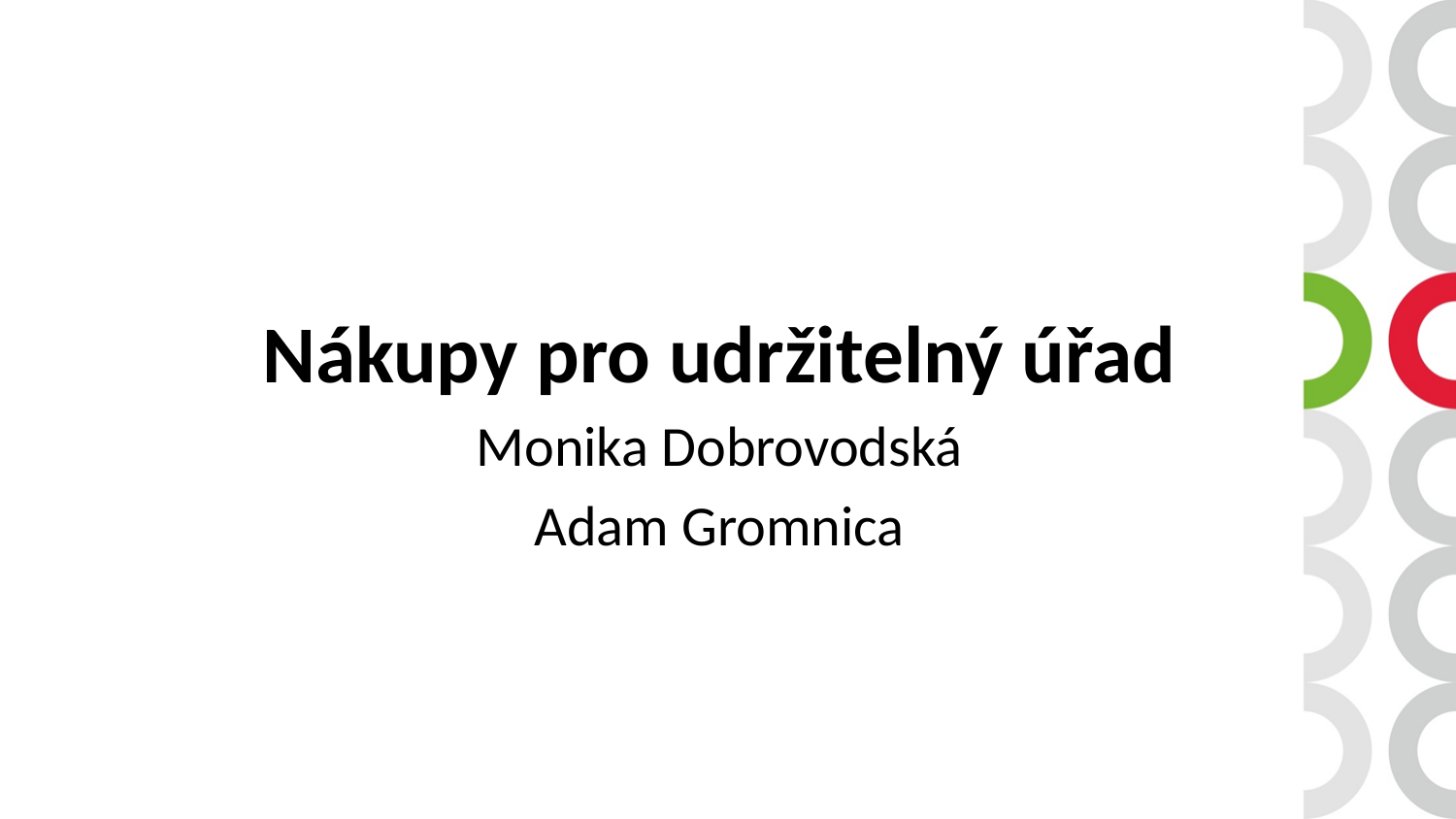

Nákupy pro udržitelný úřad
Monika Dobrovodská
Adam Gromnica

#